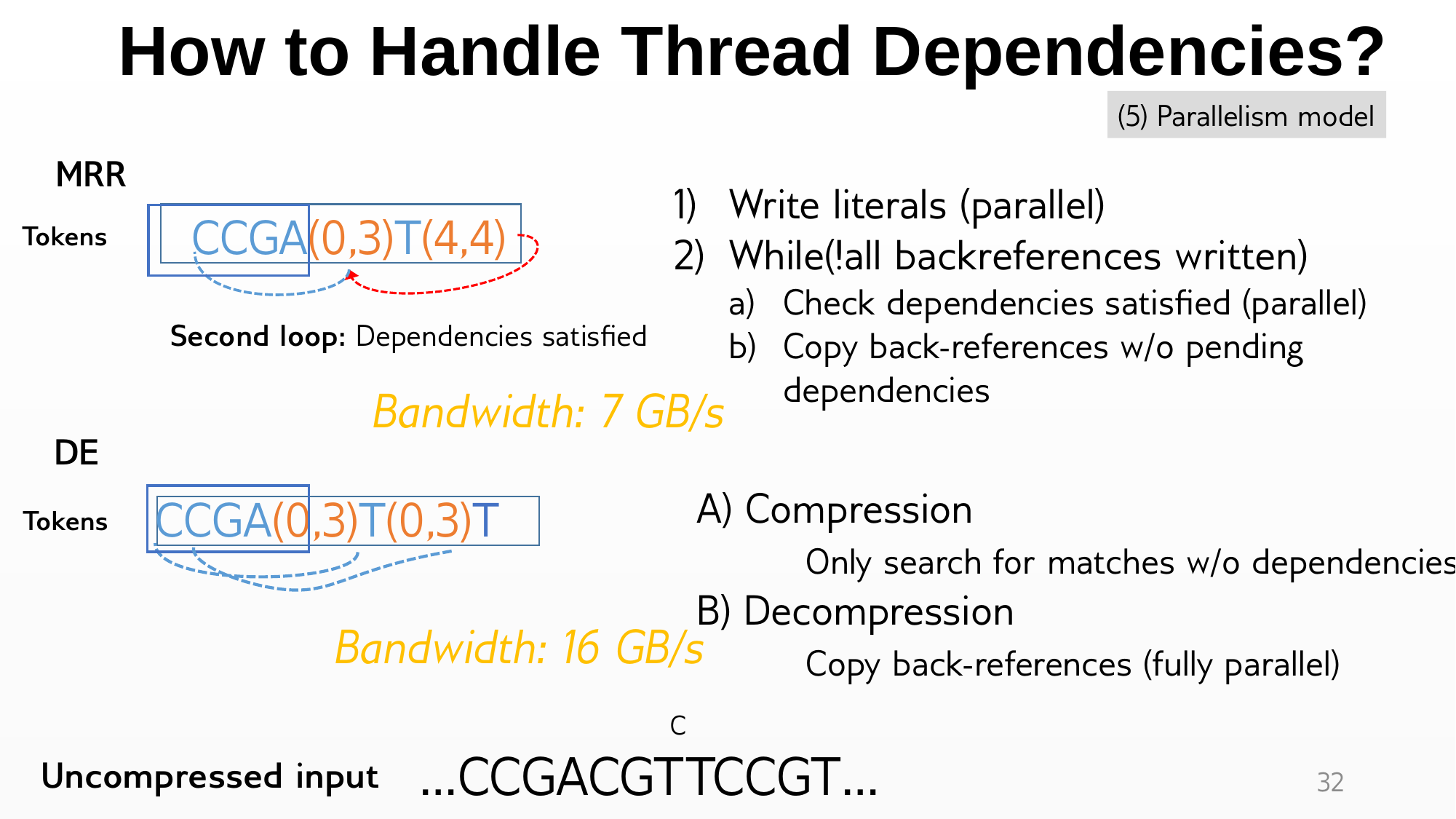

# How to Handle Thread Dependencies?
(5) Parallelism model
MRR
Write literals (parallel)
While(!all backreferences written)
Check dependencies satisfied (parallel)
Copy back-references w/o pending dependencies
CCGA(0,3)T(4,4)

Tokens
Second loop: Dependencies satisfied
Bandwidth: 7 GB/s
DE
A) Compression
	Only search for matches w/o dependencies
B) Decompression
	Copy back-references (fully parallel)
CCGA(0,3)T(0,3)T

Tokens

Bandwidth: 16 GB/s
C
…CCGACGTTCCGT…
Uncompressed input
32